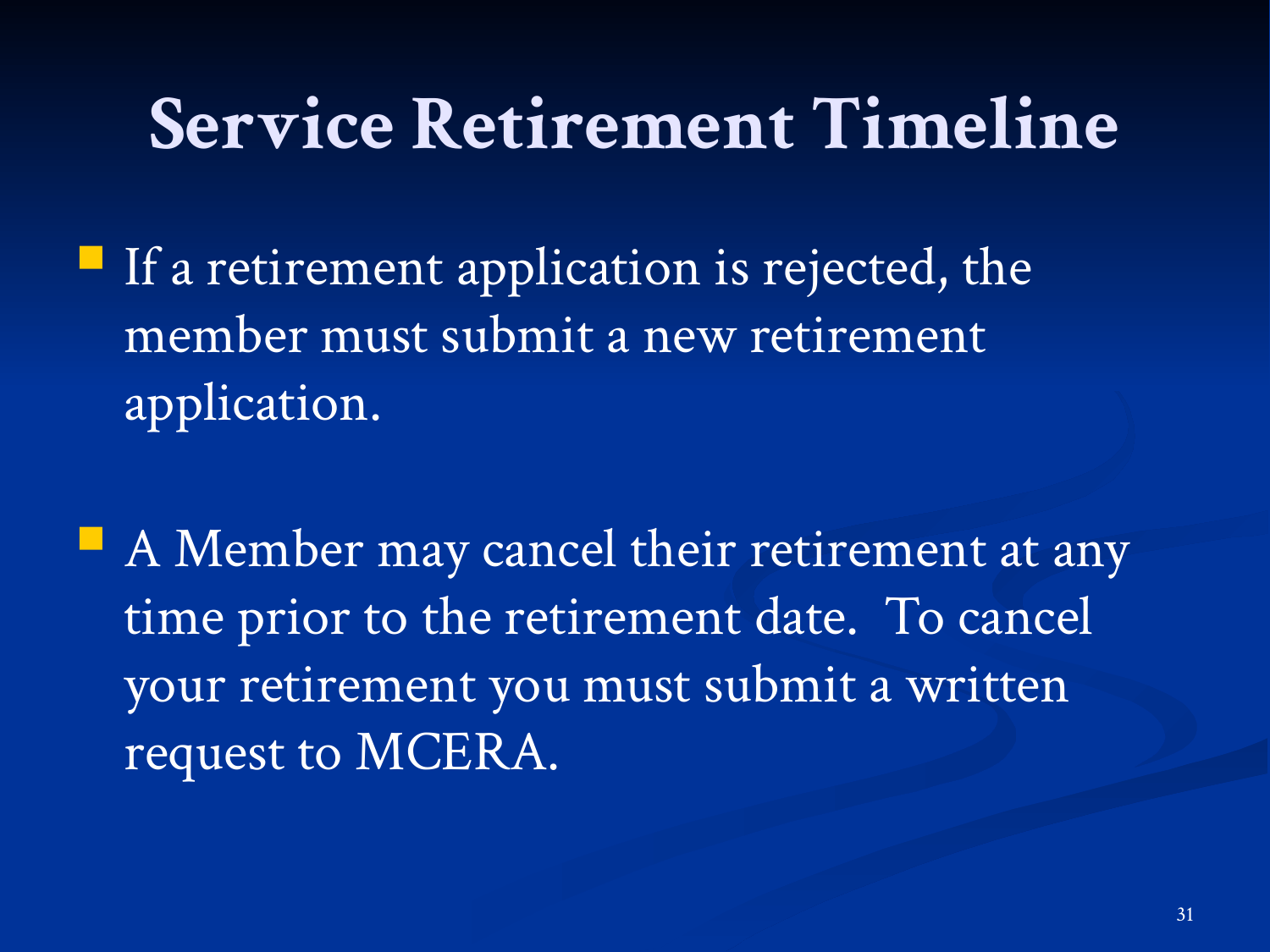

# Service Retirement Timeline
If a retirement application is rejected, the member must submit a new retirement application.

A Member may cancel their retirement at any time prior to the retirement date.  To cancel your retirement you must submit a written request to MCERA.
31